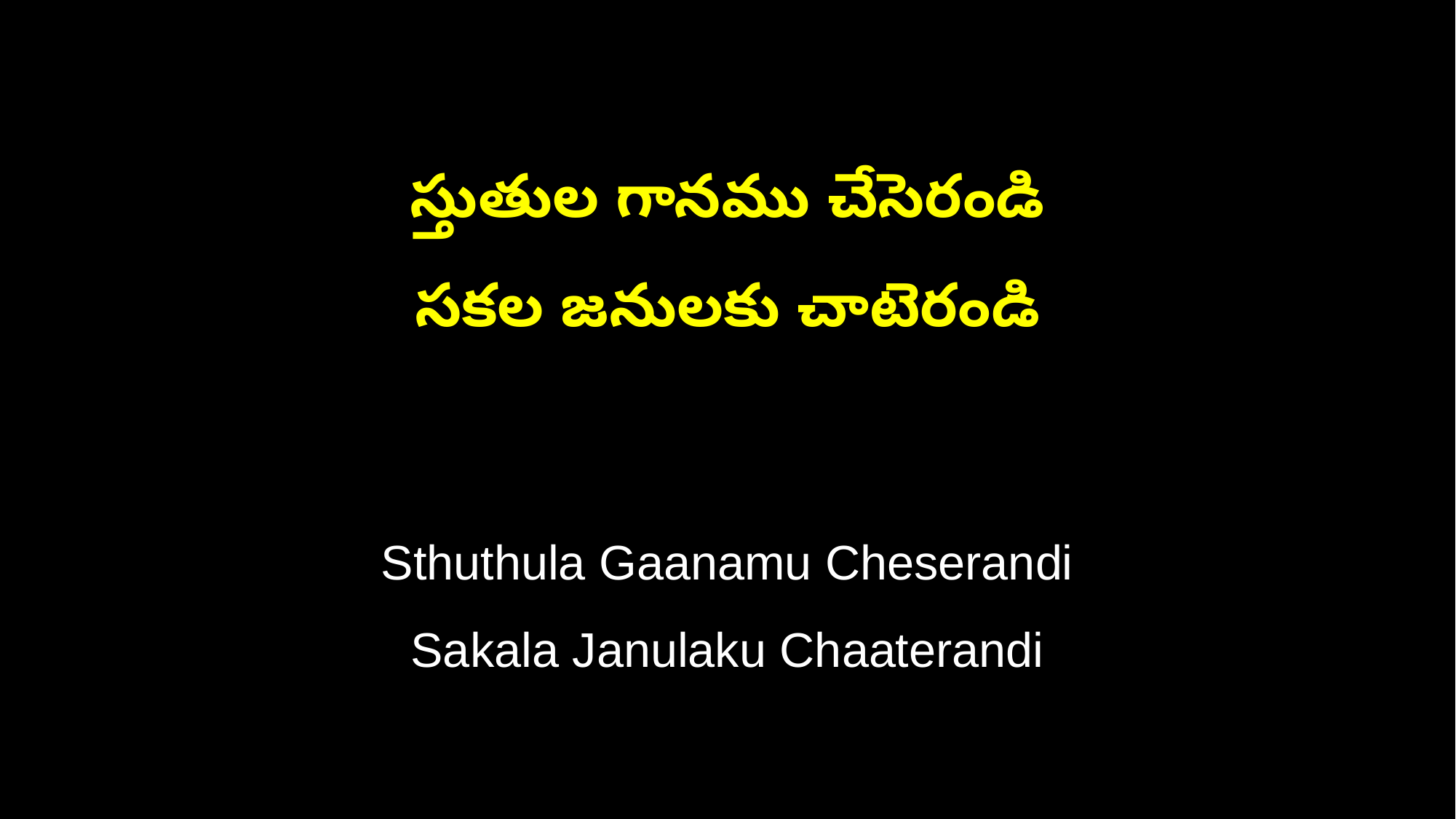

స్తుతుల గానము చేసెరండి
సకల జనులకు చాటెరండి
Sthuthula Gaanamu Cheserandi
Sakala Janulaku Chaaterandi